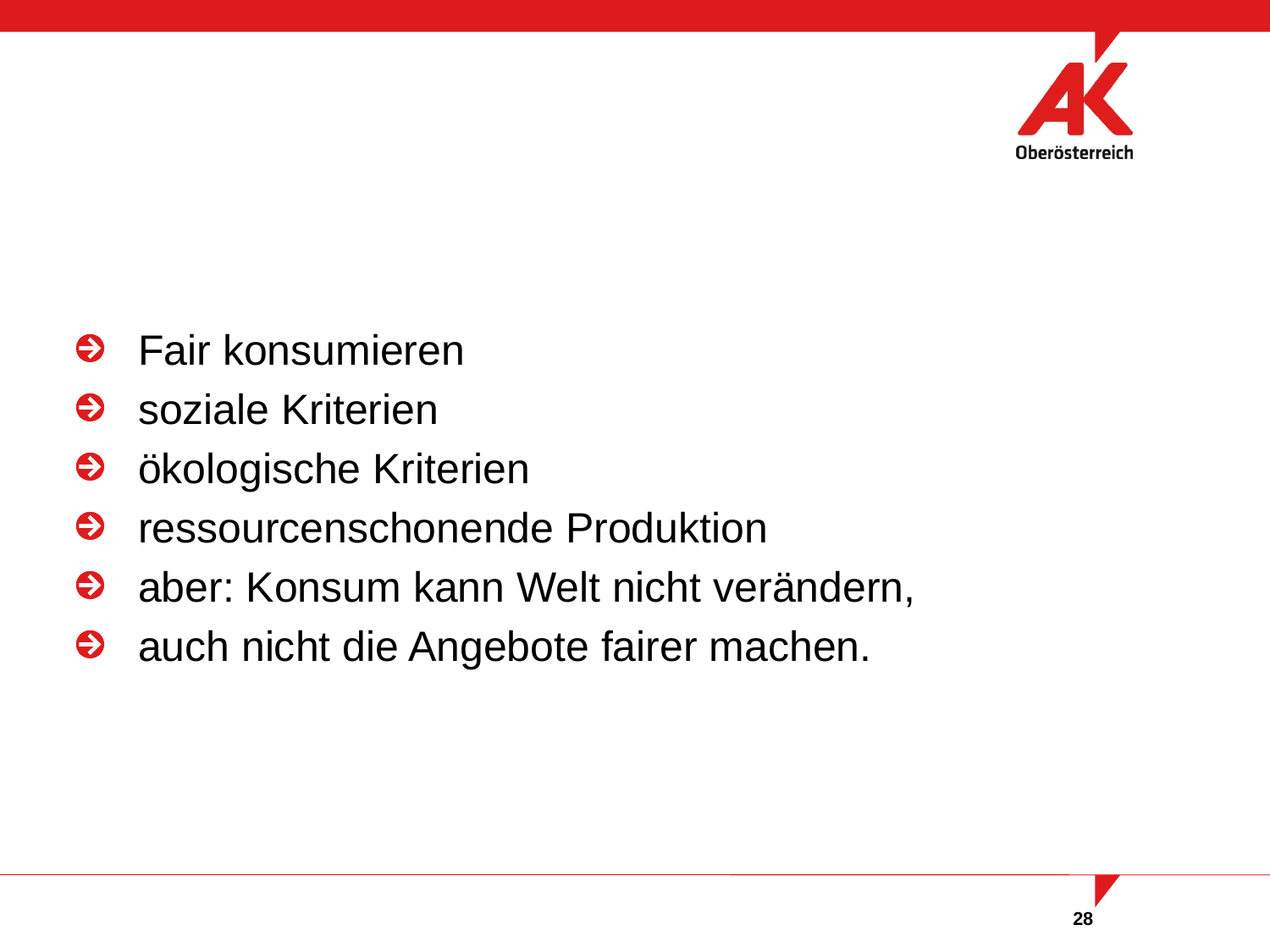

#
Fair konsumieren
soziale Kriterien
ökologische Kriterien
ressourcenschonende Produktion
aber: Konsum kann Welt nicht verändern,
auch nicht die Angebote fairer machen.
28